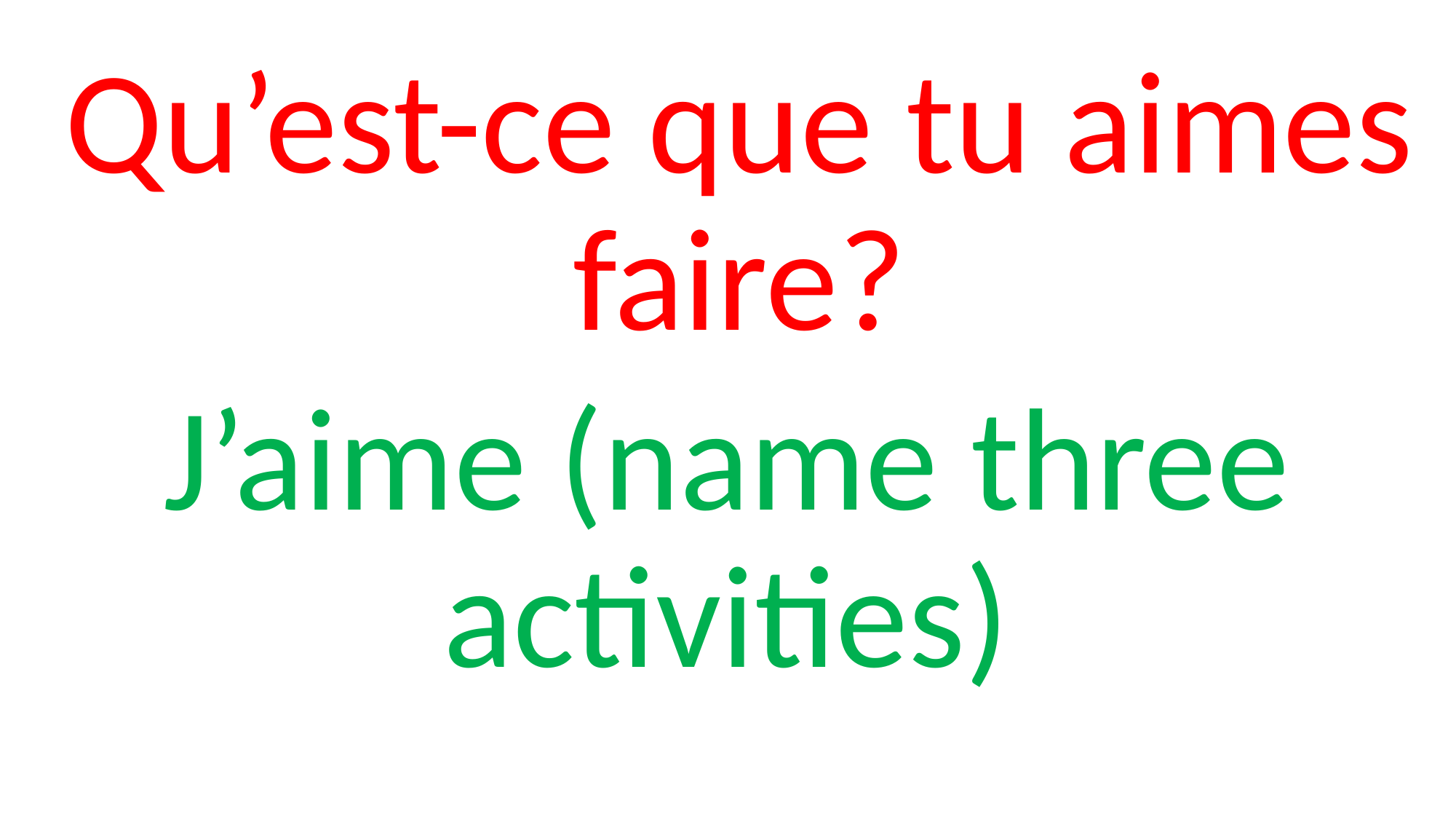

# Qu’est-ce que tu aimes faire?
J’aime (name three activities)